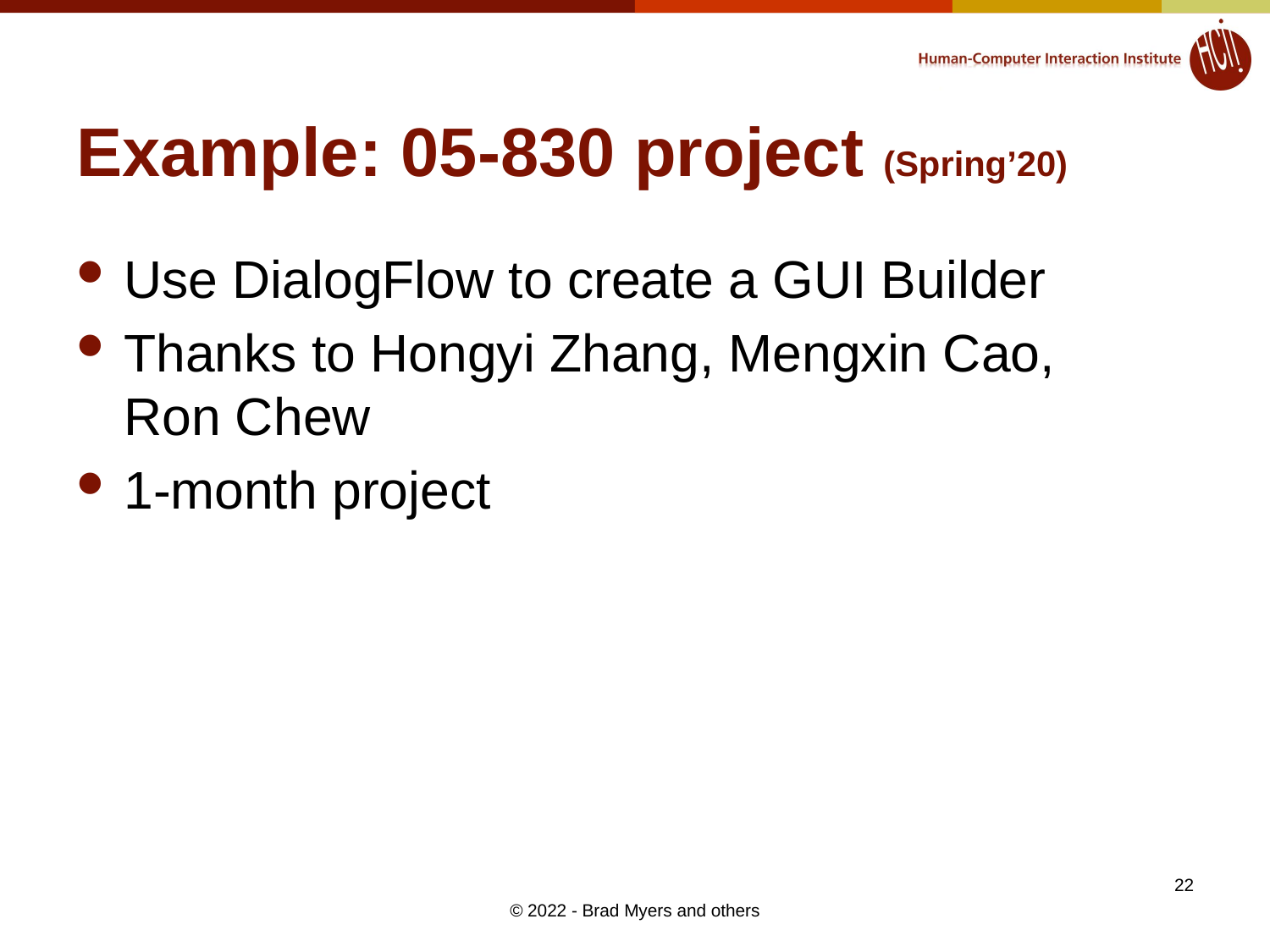

# Example: 05-830 project (Spring’20)
Use DialogFlow to create a GUI Builder
Thanks to Hongyi Zhang, Mengxin Cao, Ron Chew
1-month project
22
© 2022 - Brad Myers and others